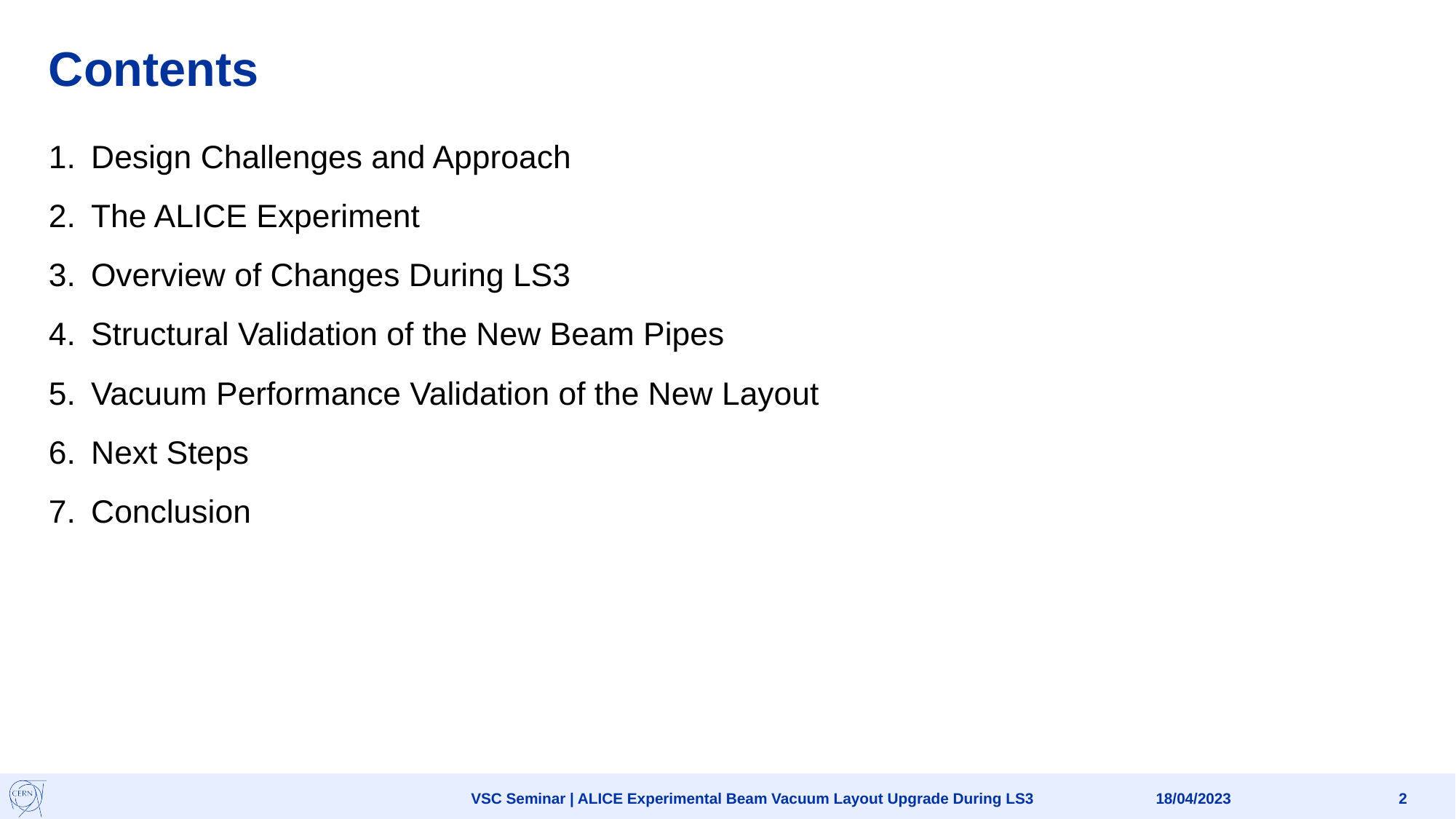

# Contents
Design Challenges and Approach
The ALICE Experiment
Overview of Changes During LS3
Structural Validation of the New Beam Pipes
Vacuum Performance Validation of the New Layout
Next Steps
Conclusion
VSC Seminar | ALICE Experimental Beam Vacuum Layout Upgrade During LS3
18/04/2023
2